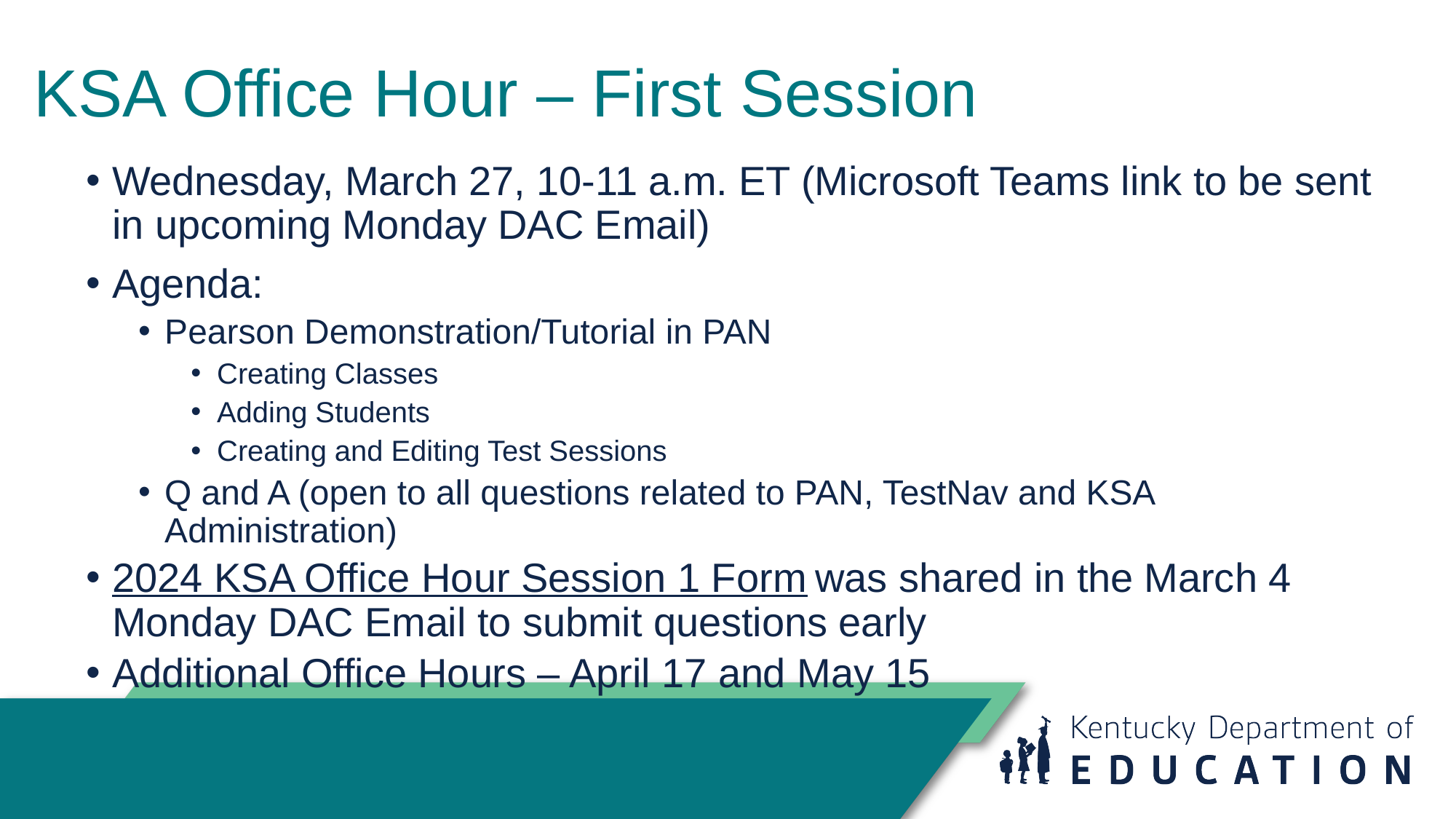

# KSA Office Hour – First Session
Wednesday, March 27, 10-11 a.m. ET (Microsoft Teams link to be sent in upcoming Monday DAC Email)
Agenda:
Pearson Demonstration/Tutorial in PAN
Creating Classes
Adding Students
Creating and Editing Test Sessions
Q and A (open to all questions related to PAN, TestNav and KSA Administration)
2024 KSA Office Hour Session 1 Form was shared in the March 4 Monday DAC Email to submit questions early
Additional Office Hours – April 17 and May 15